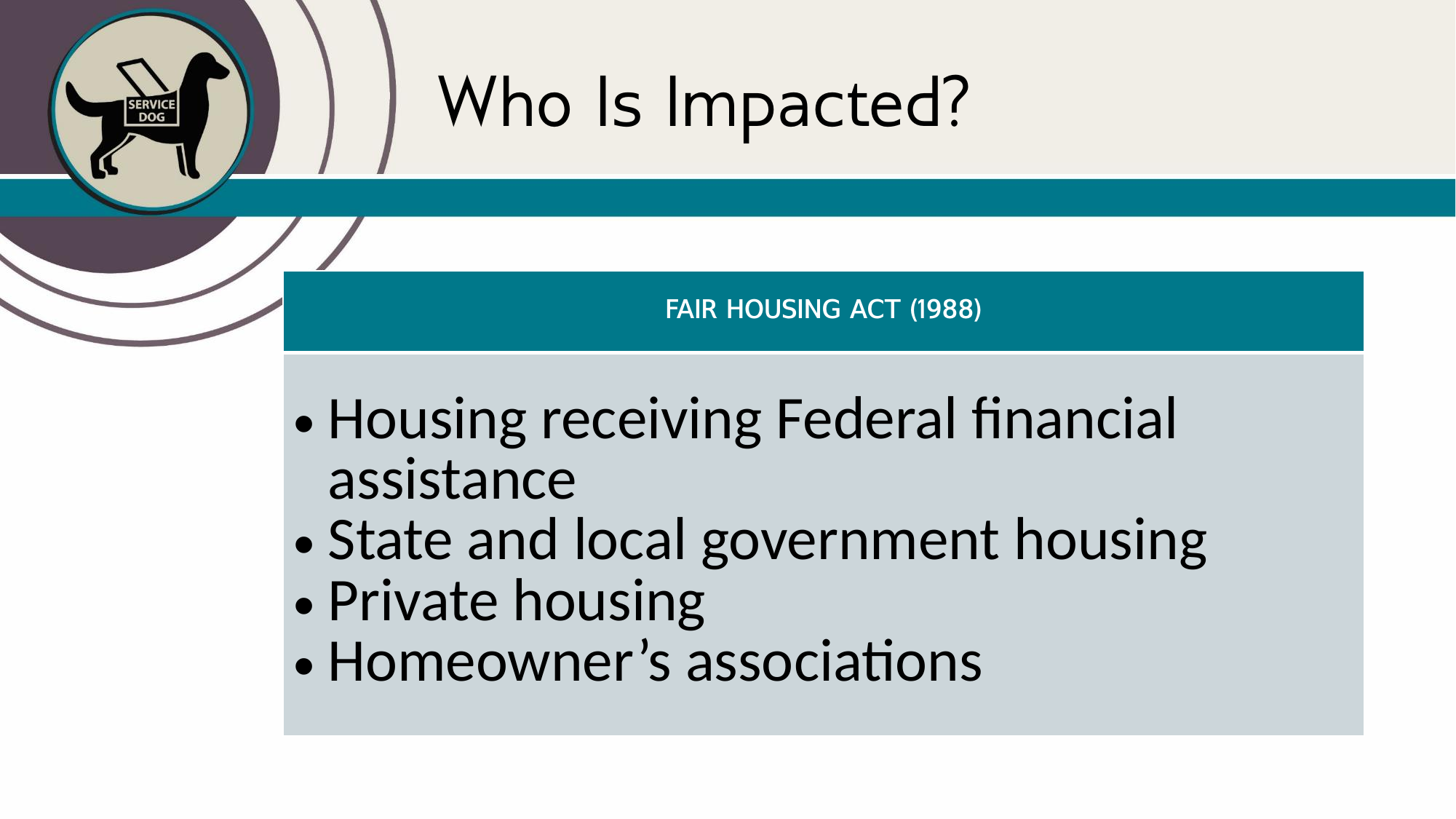

# Who Is Impacted?
| FAIR HOUSING ACT (1988) |
| --- |
| Housing receiving Federal financial assistance State and local government housing Private housing Homeowner’s associations |